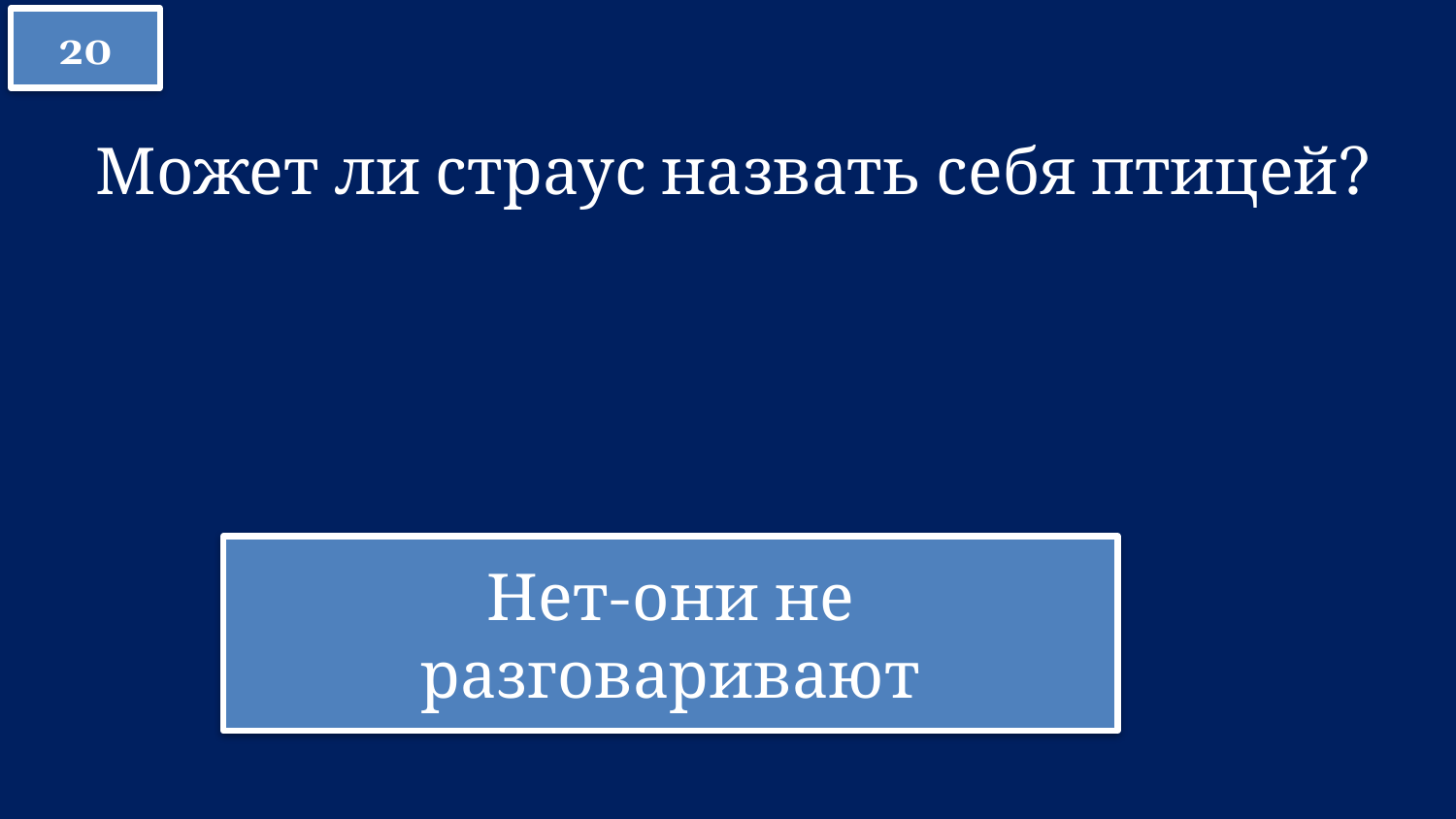

20
Может ли страус назвать себя птицей?
Нет-они не разговаривают